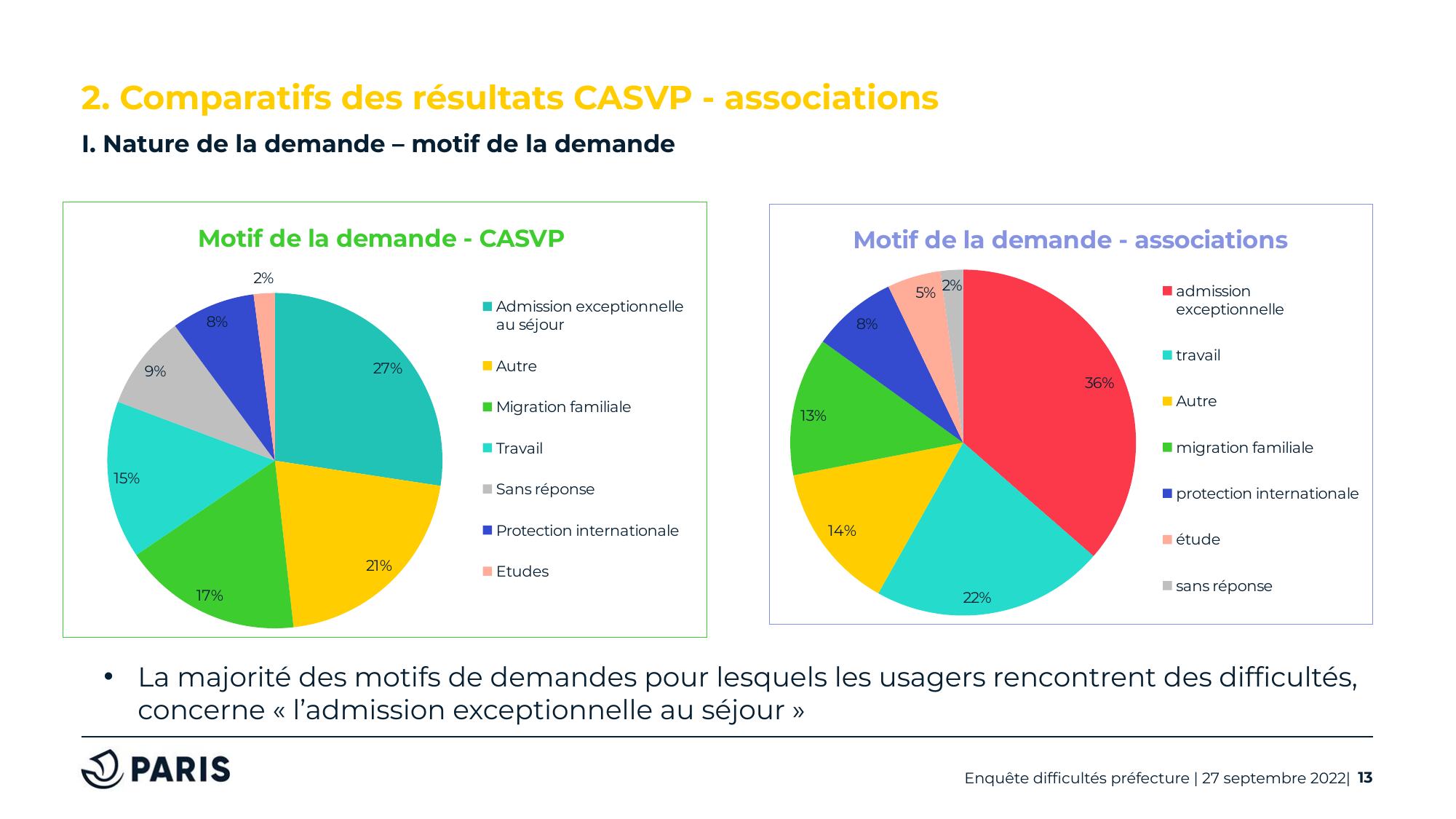

# 2. Comparatifs des résultats CASVP - associations
I. Nature de la demande – motif de la demande

### Chart: Motif de la demande - CASVP

| Category | Motif de la demande  |
|---|---|
| Admission exceptionnelle au séjour | 0.27411167512690354 |
| Autre | 0.20812182741116753 |
| Migration familiale | 0.17258883248730963 |
| Travail | 0.15228426395939088 |
| Sans réponse  | 0.09137055837563451 |
| Protection internationale  | 0.08121827411167512 |
| Etudes  | 0.02030456852791878 |

### Chart: Motif de la demande - associations

| Category | Motif de la demande |
|---|---|
| admission exceptionnelle | 0.36401673640167365 |
| travail | 0.2175732217573222 |
| Autre  | 0.13807531380753138 |
| migration familiale  | 0.1297071129707113 |
| protection internationale | 0.0794979079497908 |
| étude | 0.0502092050209205 |
| sans réponse | 0.02092050209205021 |

La majorité des motifs de demandes pour lesquels les usagers rencontrent des difficultés, concerne « l’admission exceptionnelle au séjour »
Enquête difficultés préfecture | 27 septembre 2022|
13